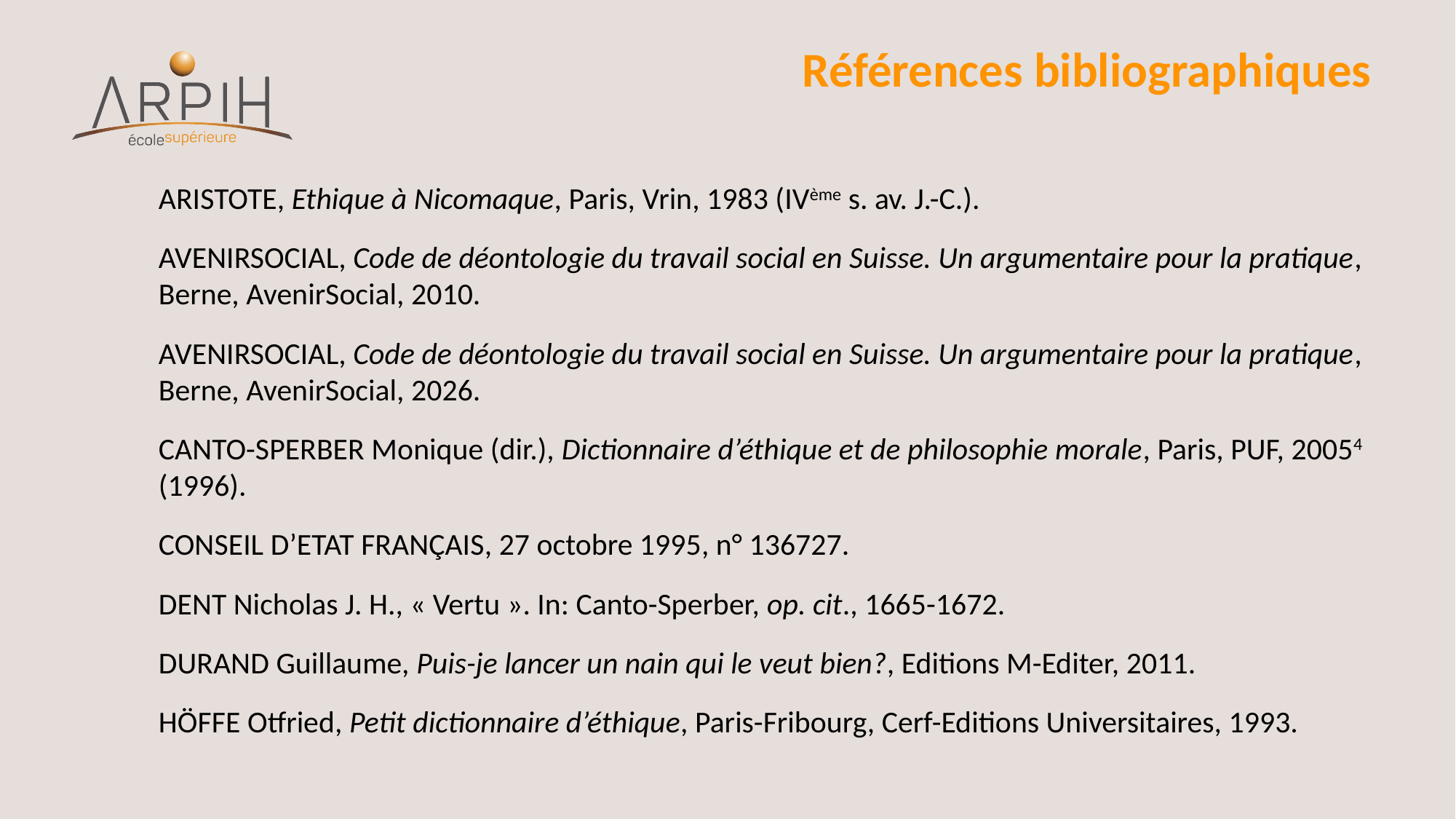

# Références bibliographiques
Aristote, Ethique à Nicomaque, Paris, Vrin, 1983 (IVème s. av. J.-C.).
AvenirSocial, Code de déontologie du travail social en Suisse. Un argumentaire pour la pratique, Berne, AvenirSocial, 2010.
AvenirSocial, Code de déontologie du travail social en Suisse. Un argumentaire pour la pratique, Berne, AvenirSocial, 2026.
Canto-Sperber Monique (dir.), Dictionnaire d’éthique et de philosophie morale, Paris, PUF, 20054 (1996).
Conseil d’Etat Français, 27 octobre 1995, n° 136727.
Dent Nicholas J. H., « Vertu ». In: Canto-Sperber, op. cit., 1665-1672.
Durand Guillaume, Puis-je lancer un nain qui le veut bien?, Editions M-Editer, 2011.
Höffe Otfried, Petit dictionnaire d’éthique, Paris-Fribourg, Cerf-Editions Universitaires, 1993.